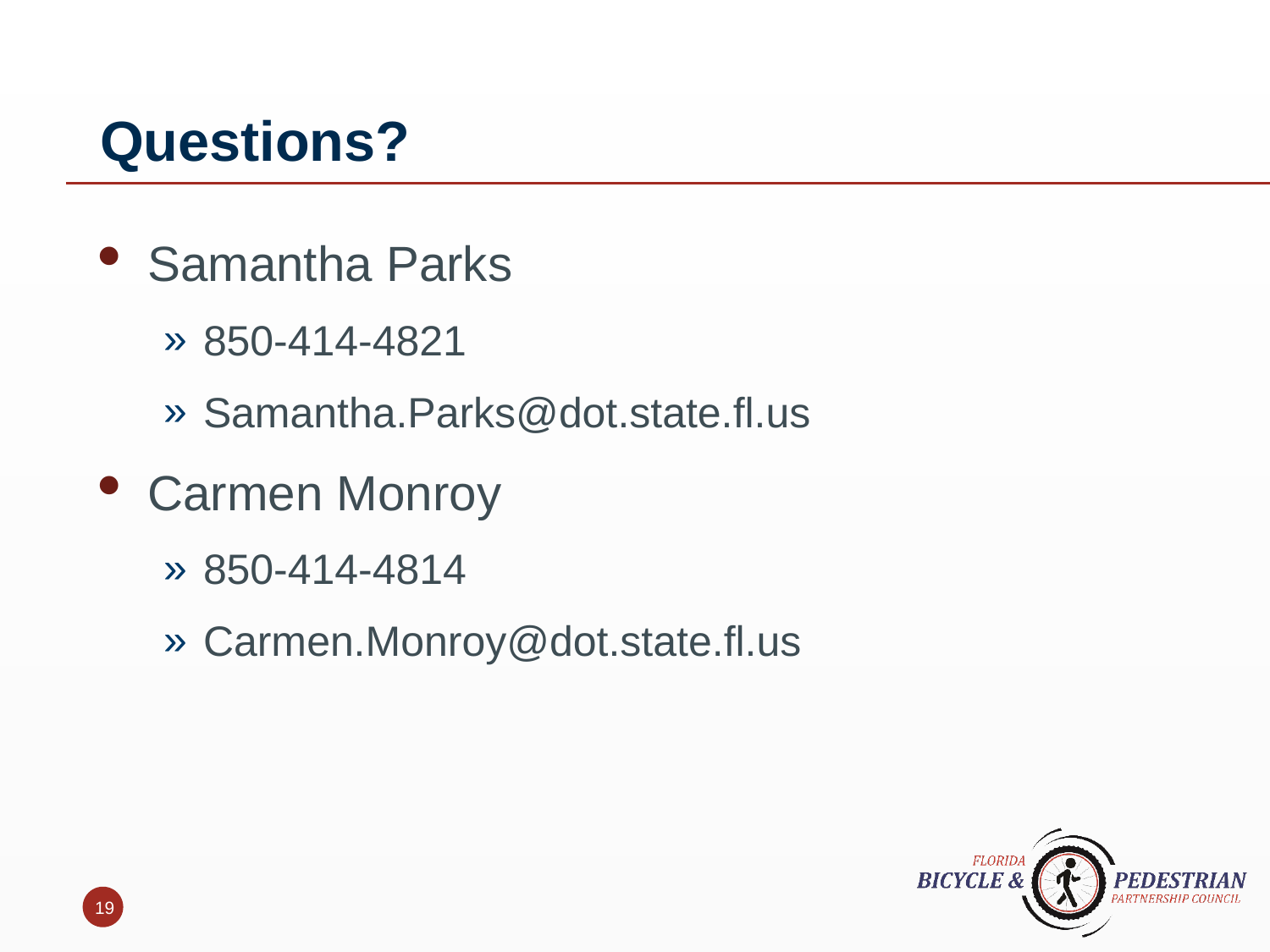

# Questions?
Samantha Parks
850-414-4821
Samantha.Parks@dot.state.fl.us
Carmen Monroy
850-414-4814
Carmen.Monroy@dot.state.fl.us